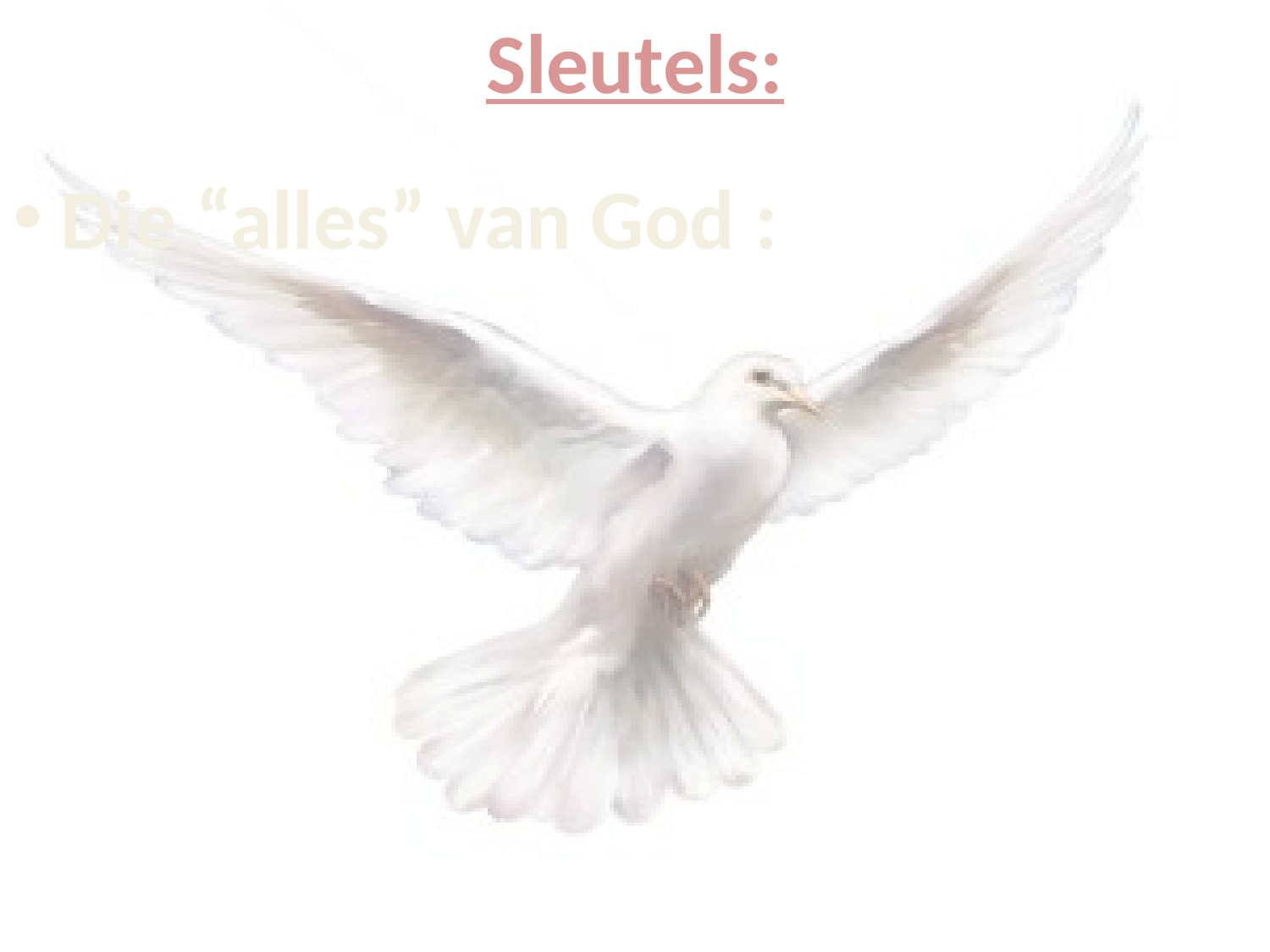

# Sleutels:
Die “alles” van God :